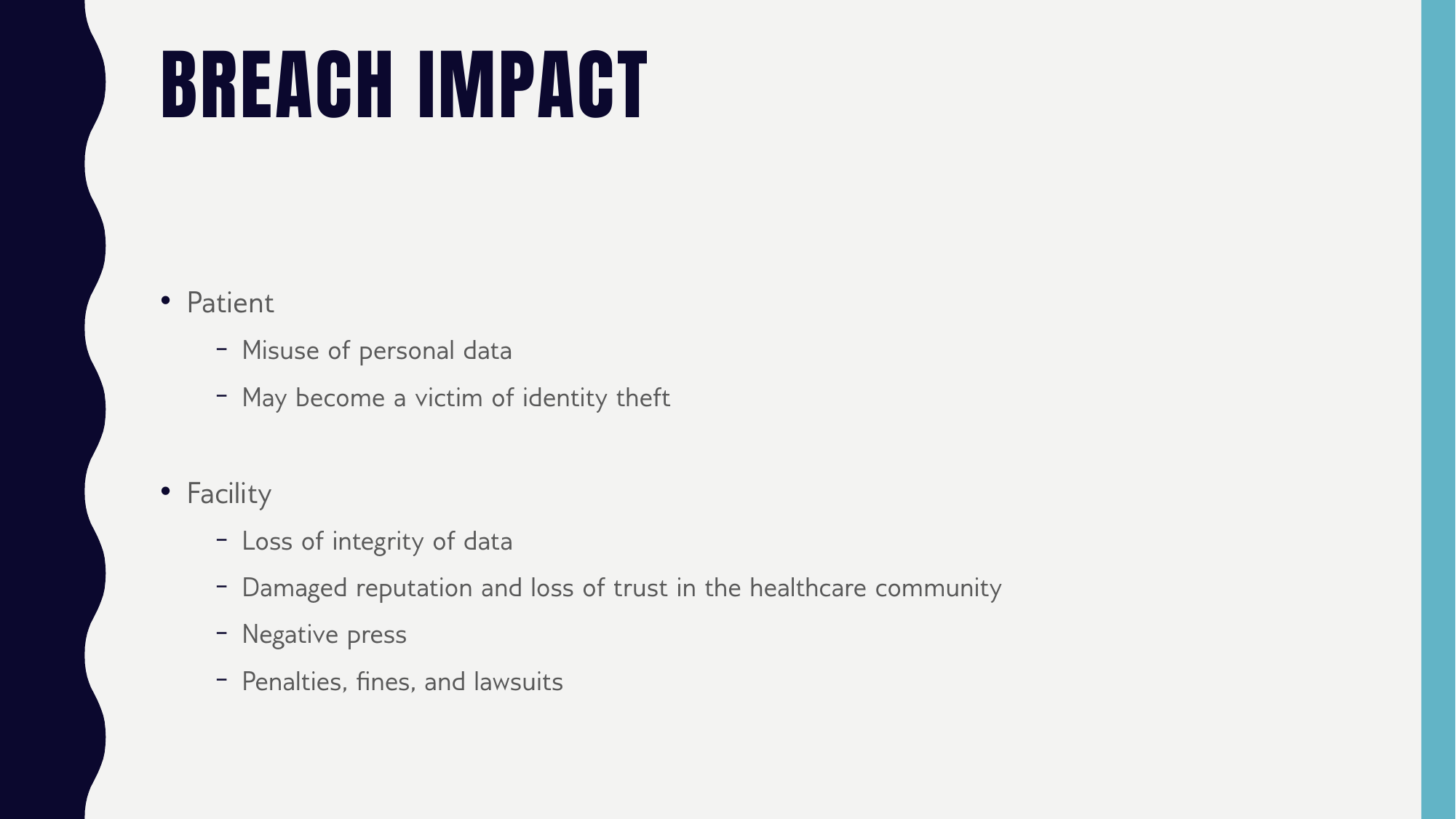

# Breach Impact
Patient
Misuse of personal data
May become a victim of identity theft

Facility
Loss of integrity of data
Damaged reputation and loss of trust in the healthcare community
Negative press
Penalties, fines, and lawsuits